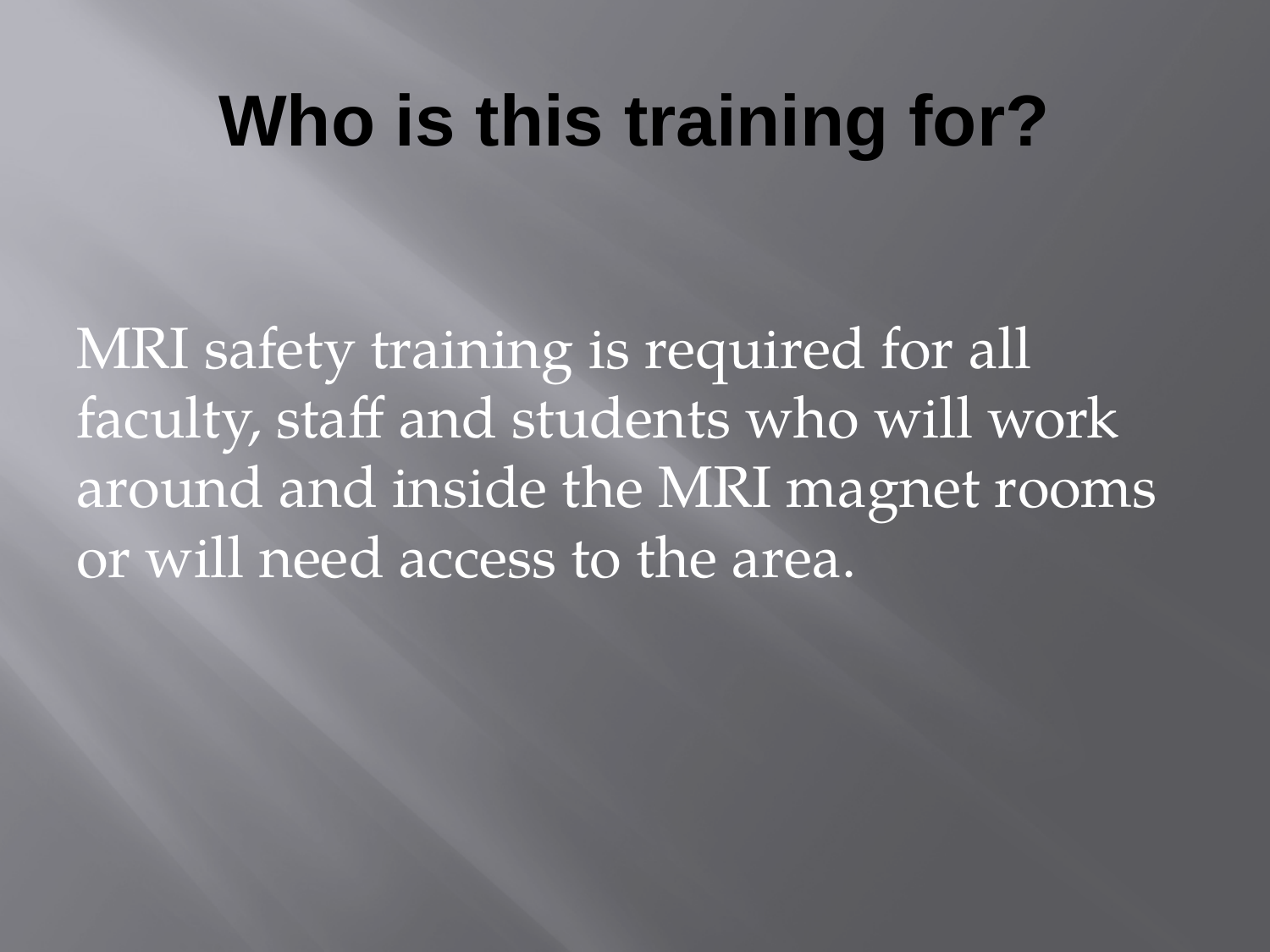

# Who is this training for?

MRI safety training is required for all faculty, staff and students who will work around and inside the MRI magnet rooms or will need access to the area.